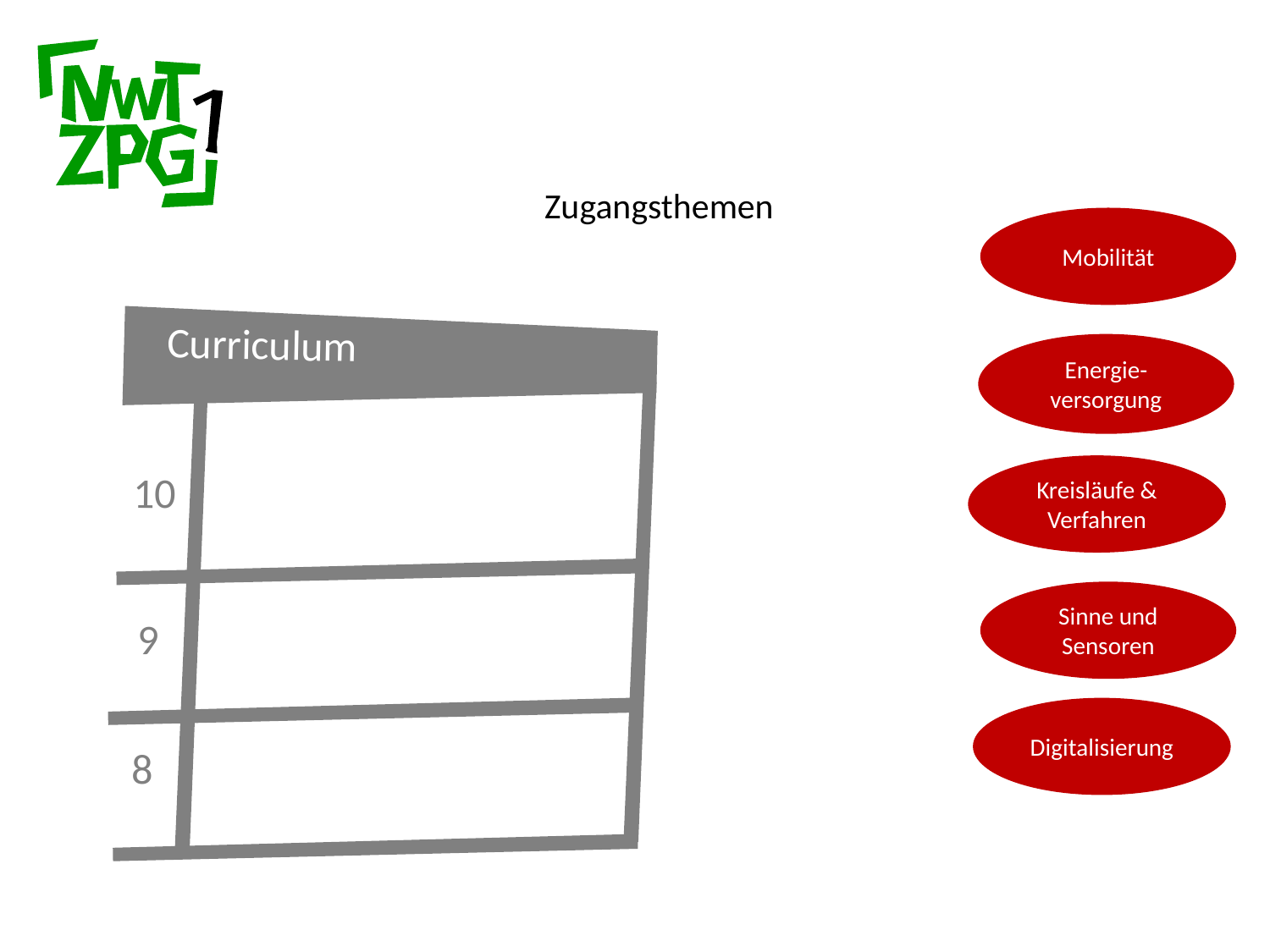

Zugangsthemen
Mobilität

Curriculum

10

9

8

Energie-versorgung
Kreisläufe & Verfahren
Sinne und Sensoren
Digitalisierung